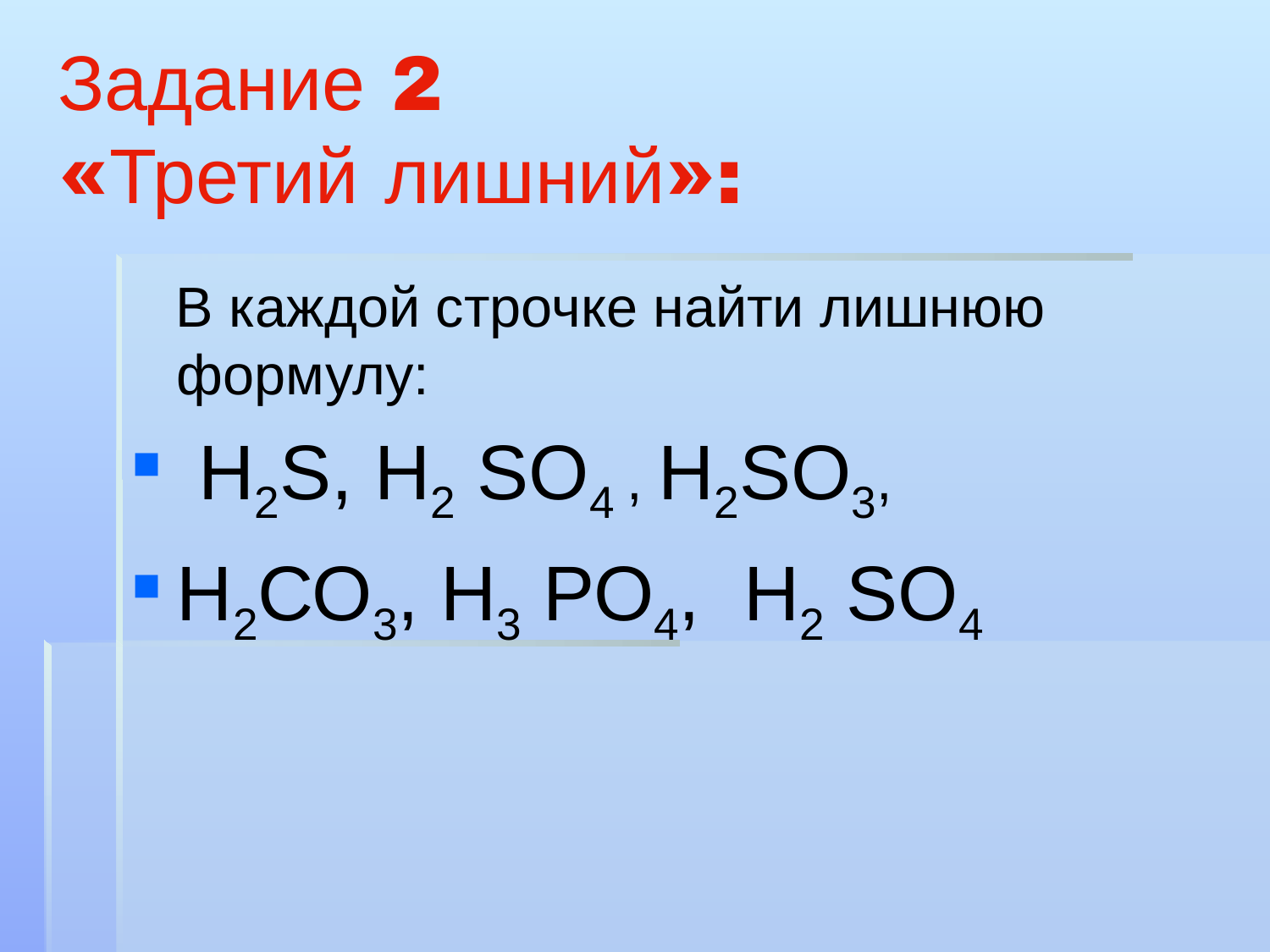

# Задание 2 «Третий лишний»:
   В каждой строчке найти лишнюю формулу:
 Н2S, Н2 SО4 , Н2SО3,
Н2СО3, Н3 РО4,  Н2 SО4